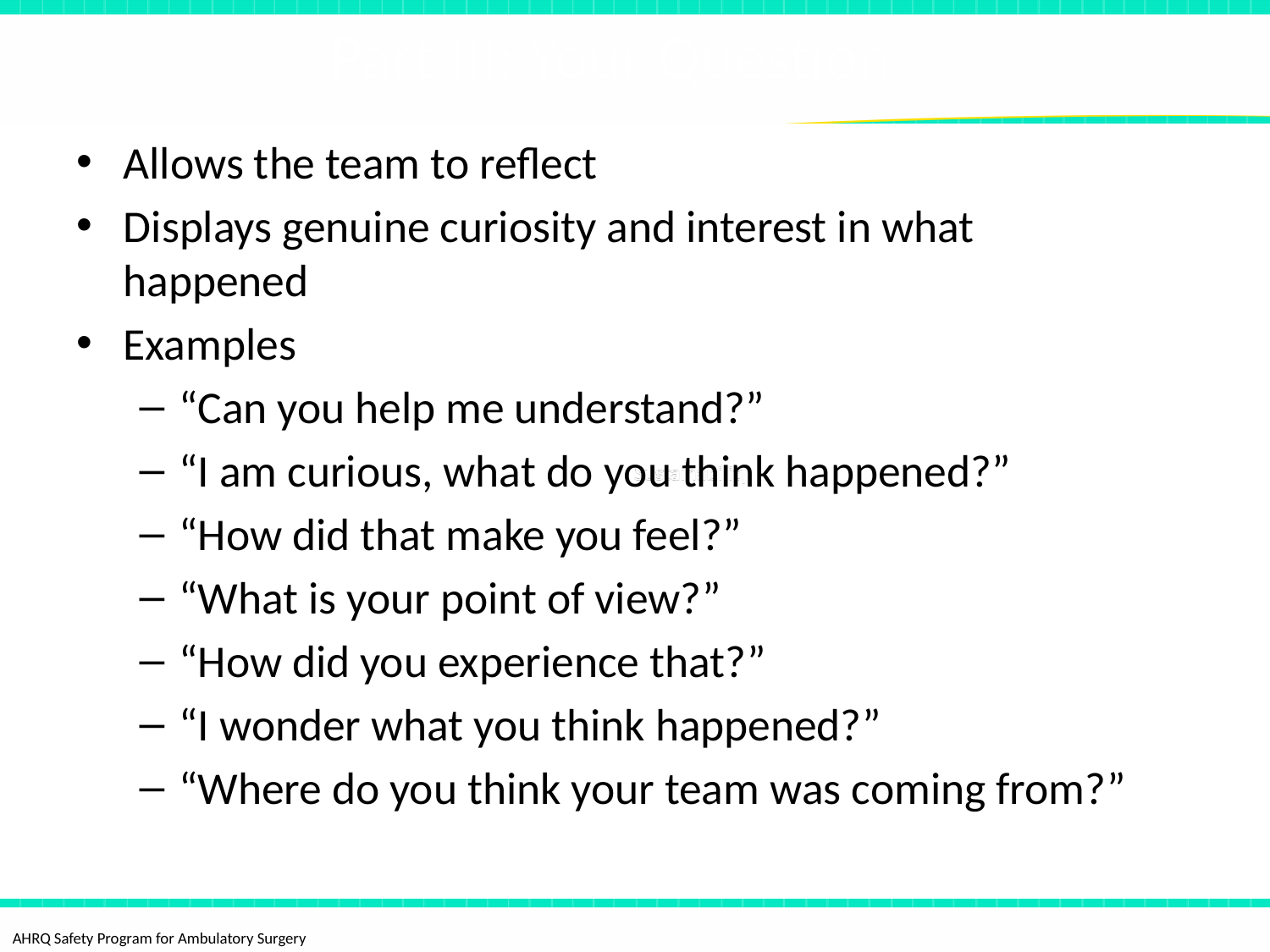

# Part III: Your Question
Allows the team to reflect
Displays genuine curiosity and interest in what happened
Examples
“Can you help me understand?”
“I am curious, what do you think happened?”
“How did that make you feel?”
“What is your point of view?”
“How did you experience that?”
“I wonder what you think happened?”
“Where do you think your team was coming from?”